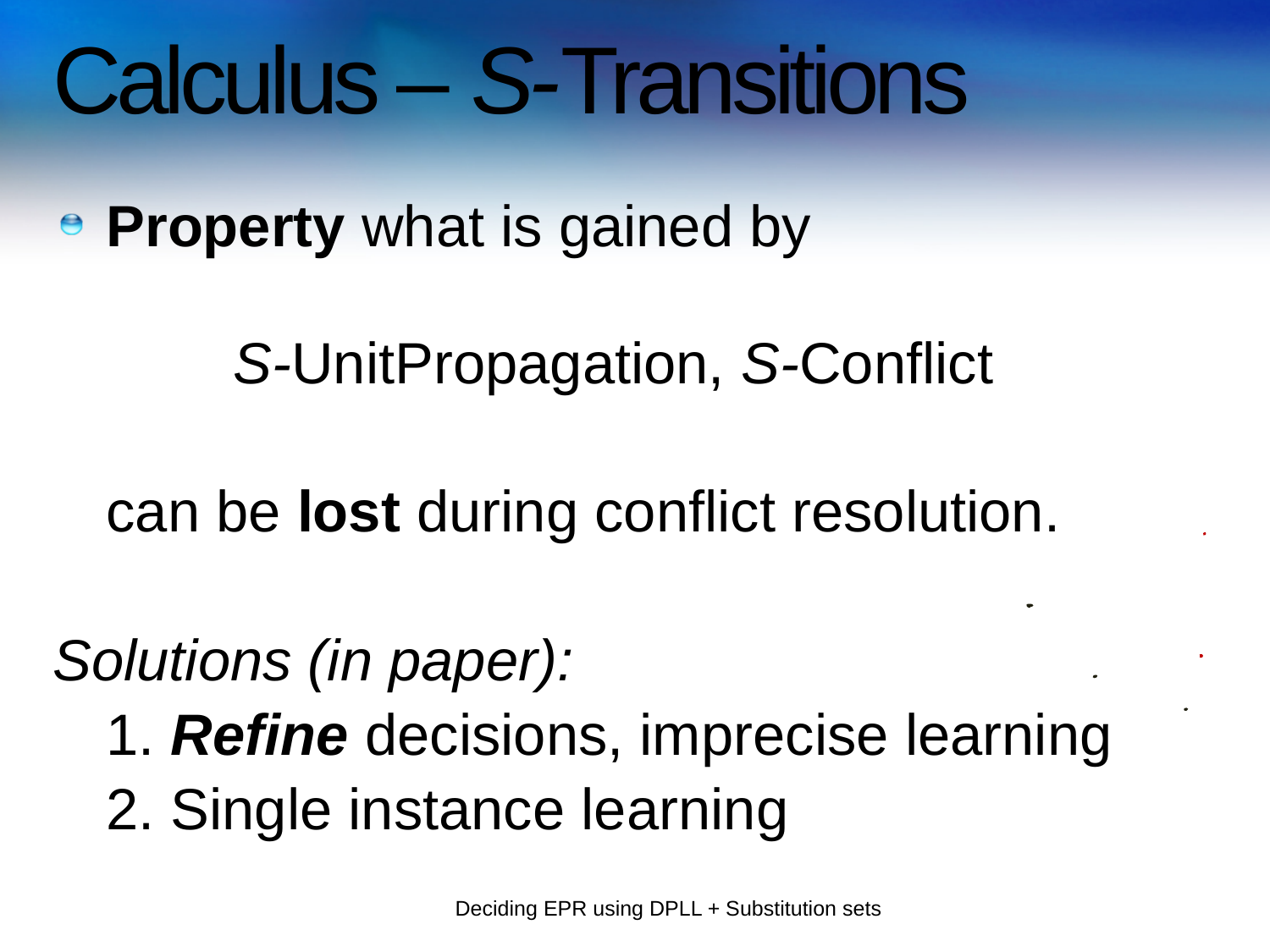

# Calculus – S-Transitions
Property what is gained by
	S-UnitPropagation, S-Conflict

	can be lost during conflict resolution.

Solutions (in paper):
	1. Refine decisions, imprecise learning
	2. Single instance learning
Deciding EPR using DPLL + Substitution sets